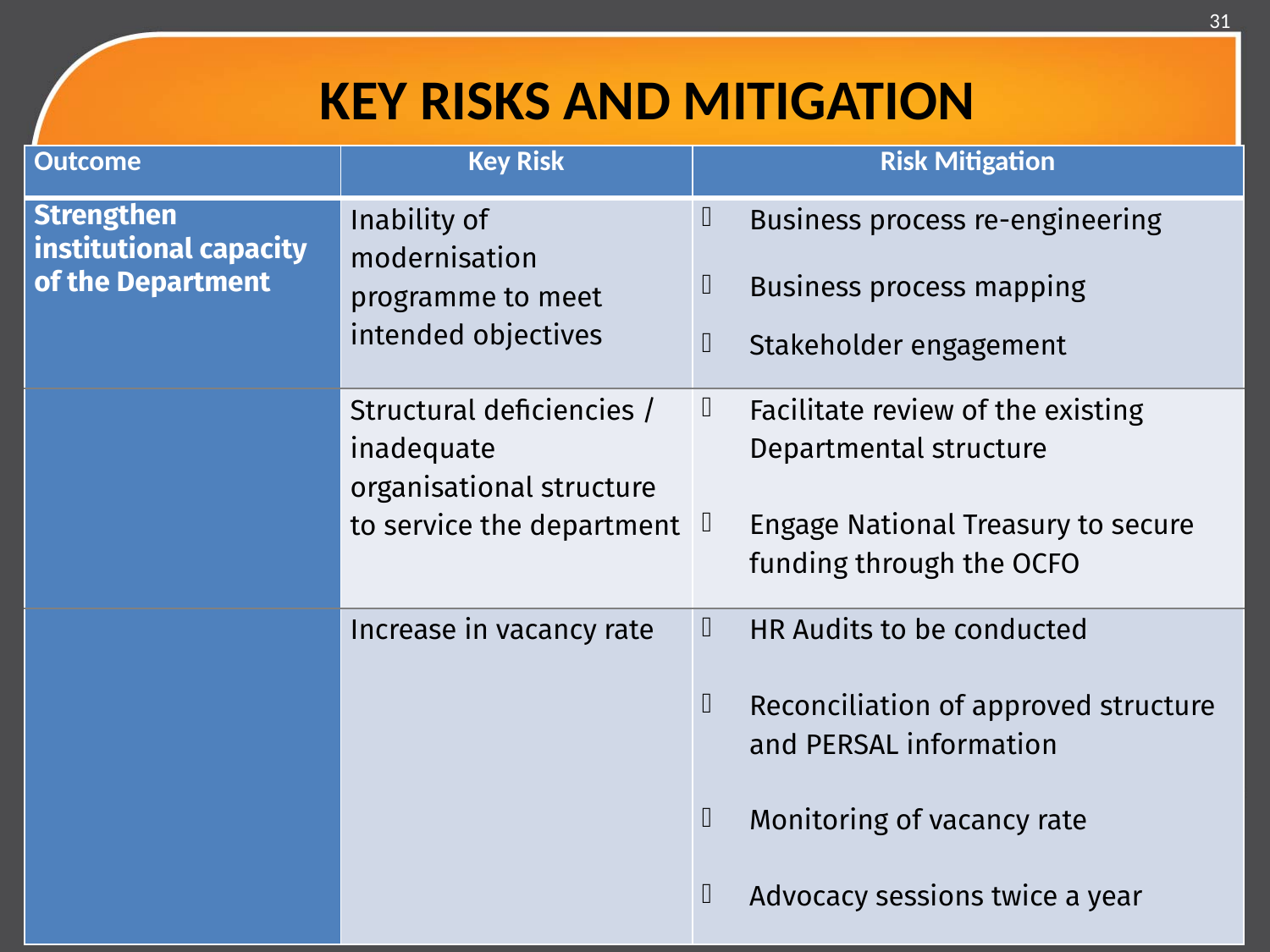

31
# KEY RISKS AND MITIGATION
| Outcome | Key Risk | Risk Mitigation |
| --- | --- | --- |
| Strengthen institutional capacity of the Department | Inability of modernisation programme to meet intended objectives | Business process re-engineering Business process mapping Stakeholder engagement |
|  | Structural deficiencies / inadequate organisational structure to service the department | Facilitate review of the existing Departmental structure Engage National Treasury to secure funding through the OCFO |
|  | Increase in vacancy rate | HR Audits to be conducted Reconciliation of approved structure and PERSAL information Monitoring of vacancy rate Advocacy sessions twice a year |